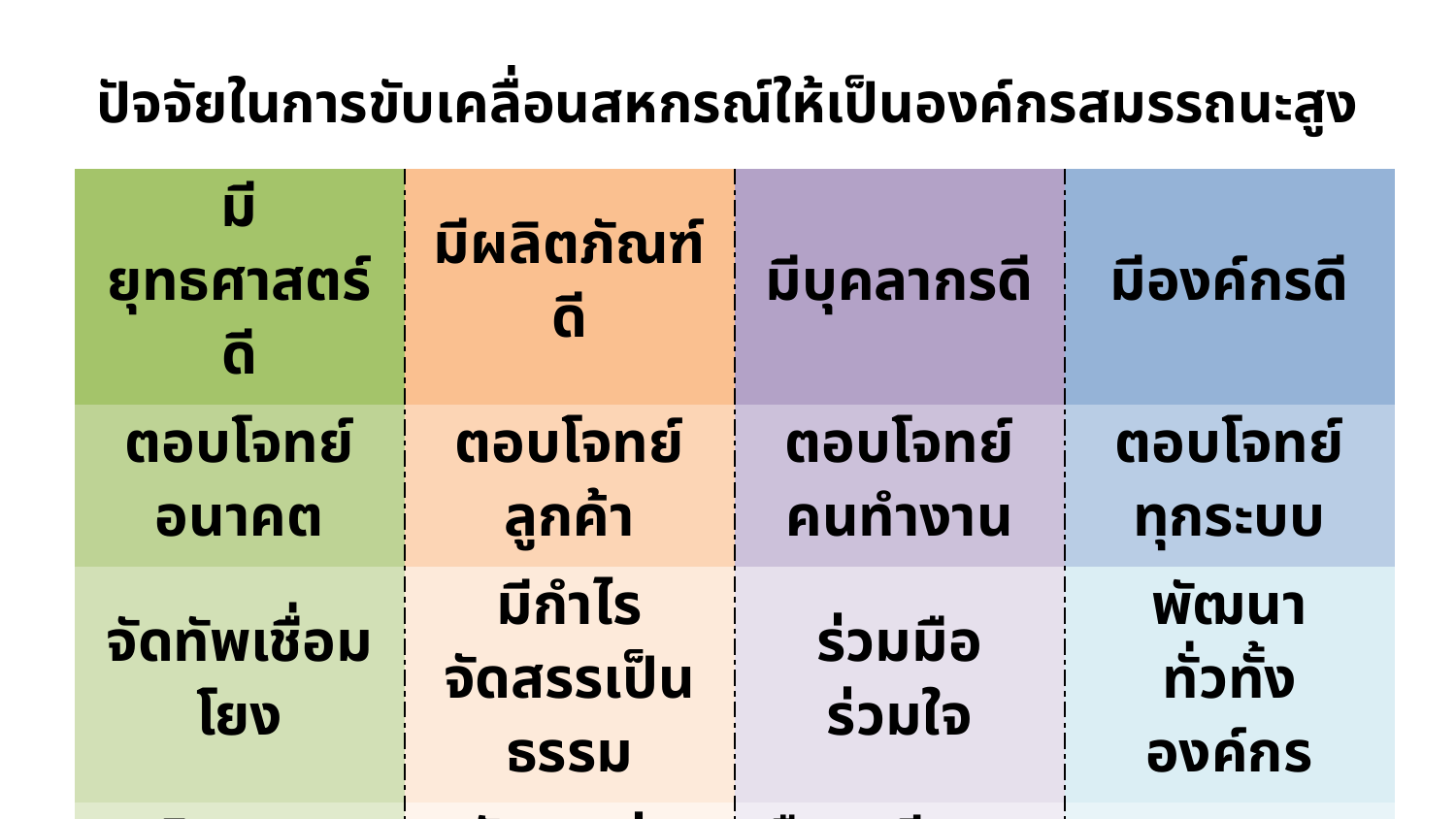

# ปัจจัยในการขับเคลื่อนสหกรณ์ให้เป็นองค์กรสมรรถนะสูง
| มียุทธศาสตร์ดี | มีผลิตภัณฑ์ดี | มีบุคลากรดี | มีองค์กรดี |
| --- | --- | --- | --- |
| ตอบโจทย์ อนาคต | ตอบโจทย์ ลูกค้า | ตอบโจทย์คนทำงาน | ตอบโจทย์ ทุกระบบ |
| จัดทัพเชื่อมโยง | มีกำไร จัดสรรเป็นธรรม | ร่วมมือร่วมใจ | พัฒนา ทั่วทั้งองค์กร |
| ติดตามวัดผล | พัฒนาต่อเนื่อง | มืออาชีพทุกระดับ | คล่องแคล่ว |